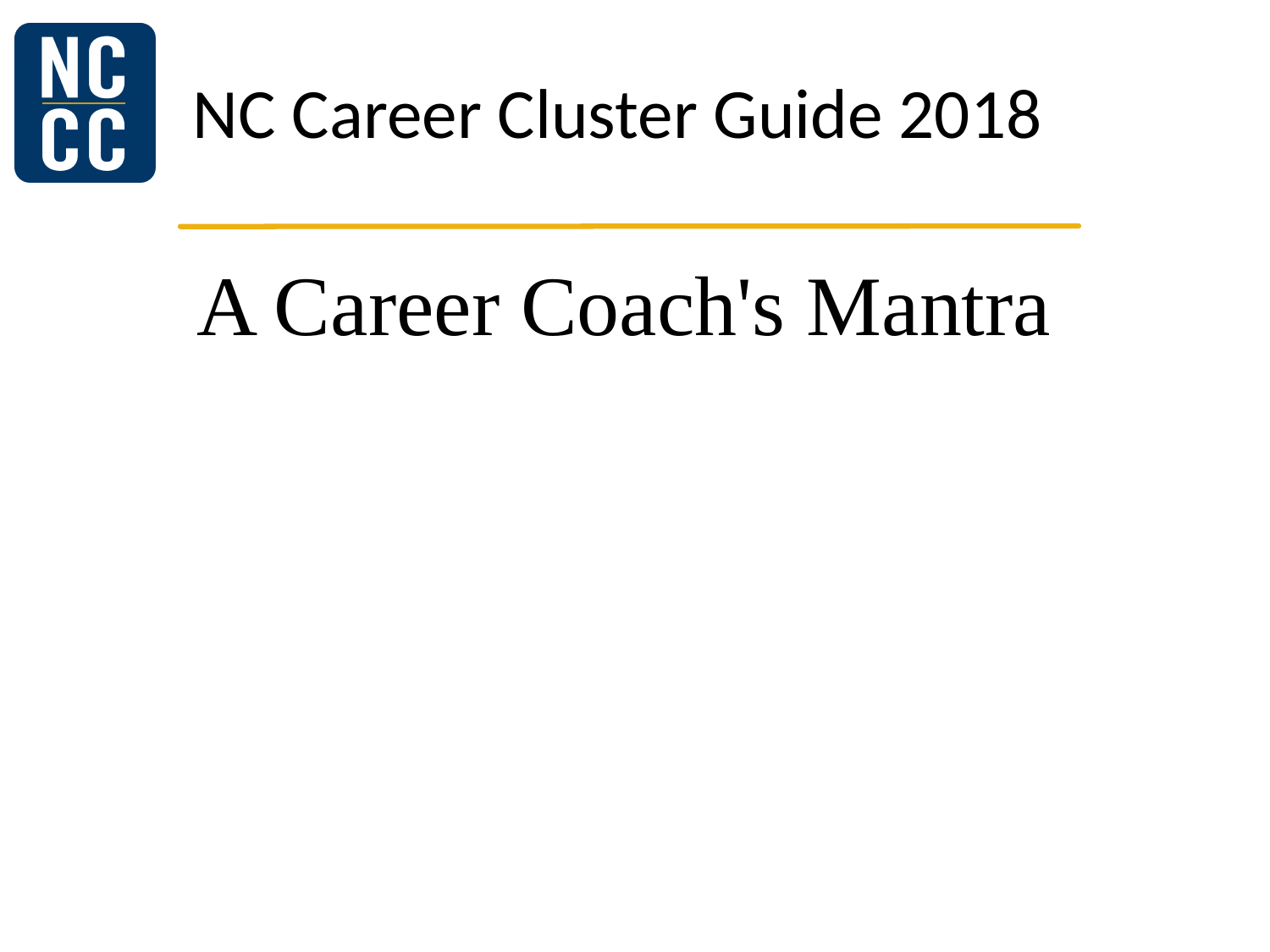

# NC Career Cluster Guide 2018
A Career Coach's Mantra